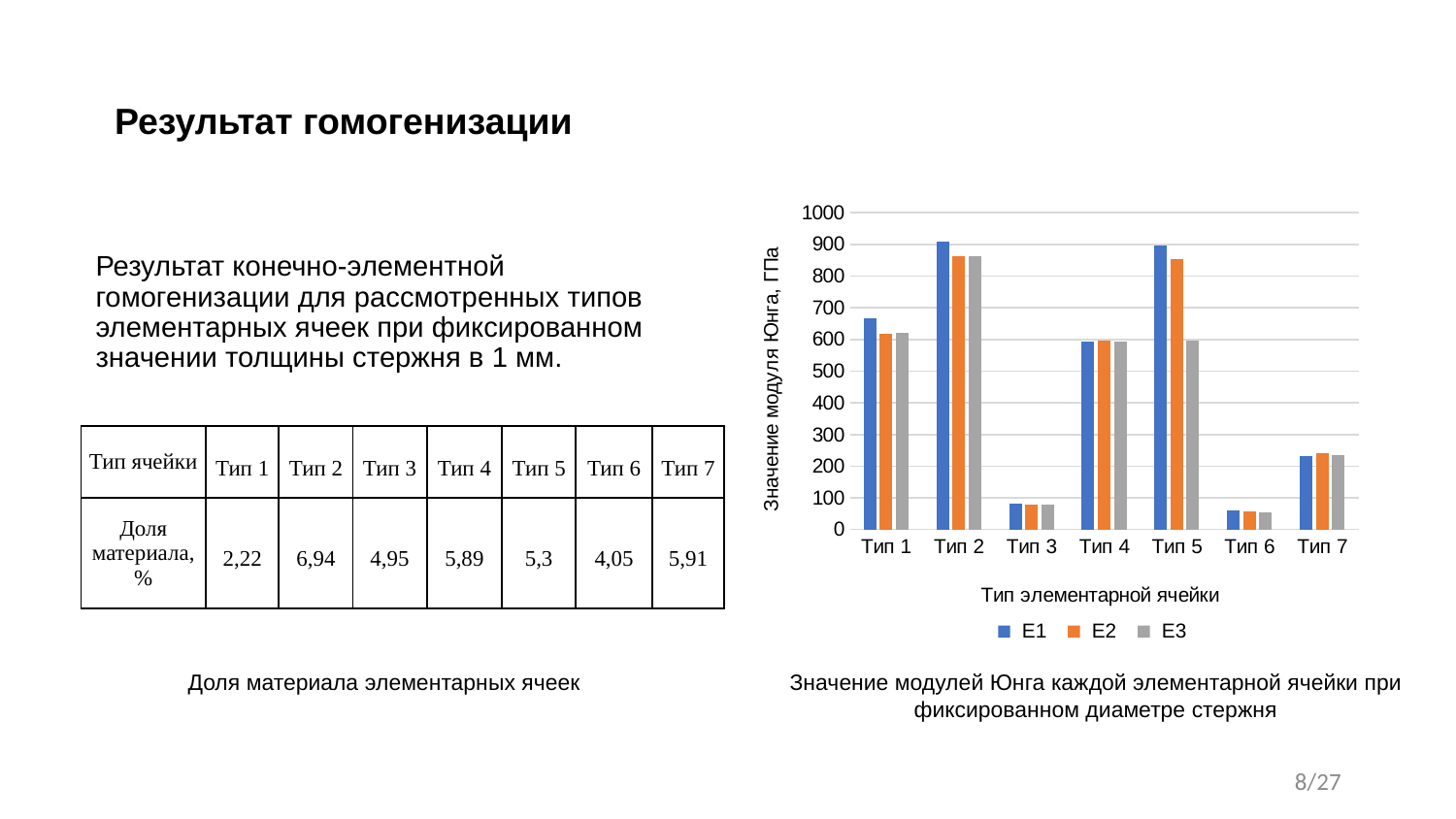

# Результат гомогенизации

### Chart

| Category |  Е1 |  Е2 |  Е3 |
|---|---|---|---|
| Тип 1 | 665.37 | 619.34 | 620.0 |
| Тип 2 | 908.24 | 863.44 | 863.93 |
| Тип 3 | 80.29 | 78.92 | 79.46 |
| Тип 4 | 594.28 | 595.04 | 593.64 |
| Тип 5 | 897.27 | 854.73 | 595.78 |
| Тип 6 | 59.52 | 56.03 | 55.61 |
| Тип 7 | 231.25 | 240.2 | 234.34 |
Результат конечно-элементной гомогенизации для рассмотренных типов элементарных ячеек при фиксированном значении толщины стержня в 1 мм.

| Тип ячейки | Тип 1 | Тип 2 | Тип 3 | Тип 4 | Тип 5 | Тип 6 | Тип 7 |
| --- | --- | --- | --- | --- | --- | --- | --- |
| Доля материала, % | 2,22 | 6,94 | 4,95 | 5,89 | 5,3 | 4,05 | 5,91 |
Доля материала элементарных ячеек
Значение модулей Юнга каждой элементарной ячейки при фиксированном диаметре стержня
8/27